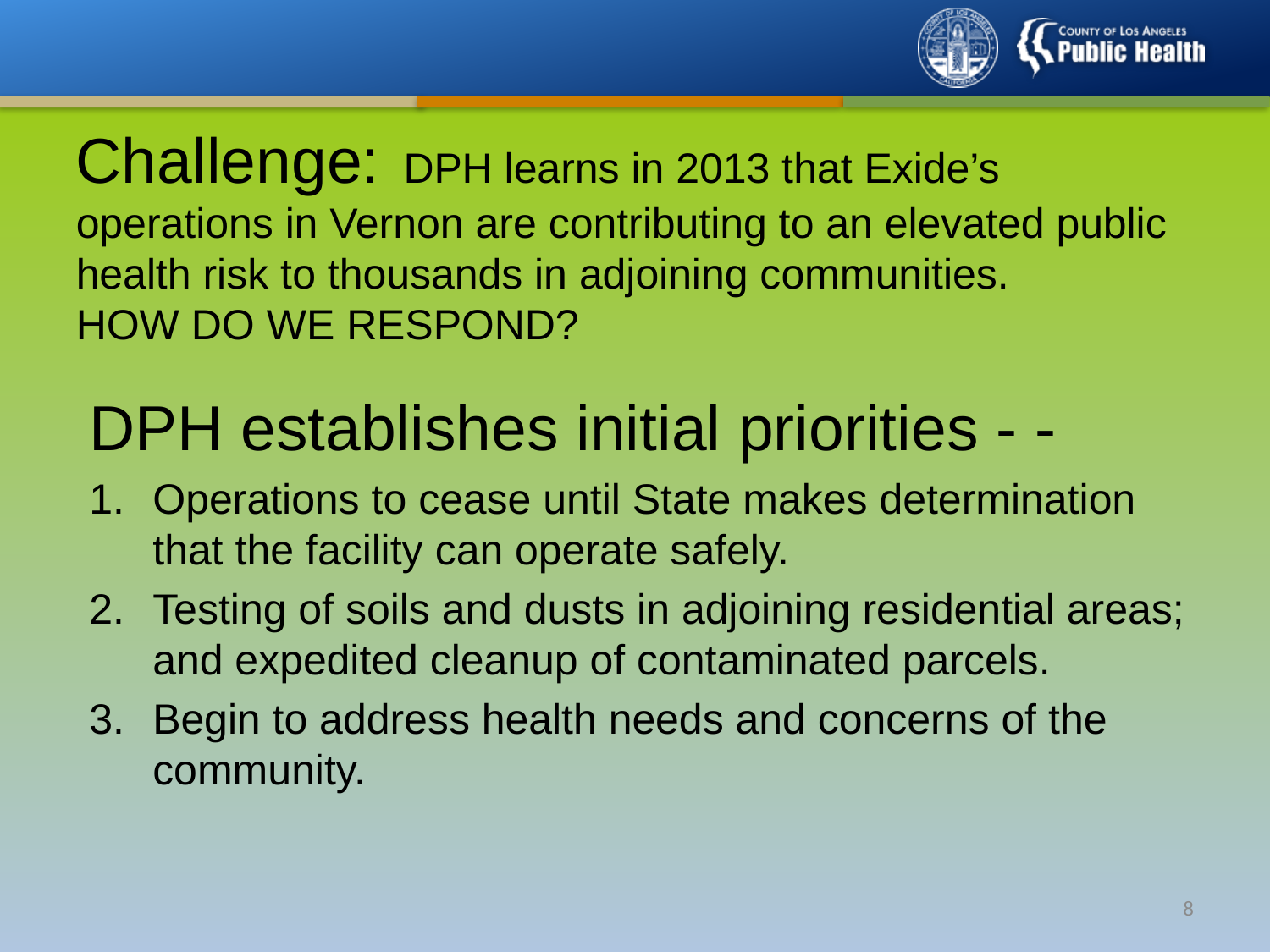

Challenge:  DPH learns in 2013 that Exide’s operations in Vernon are contributing to an elevated public health risk to thousands in adjoining communities.
HOW DO WE RESPOND?

DPH establishes initial priorities - -
Operations to cease until State makes determination that the facility can operate safely.
Testing of soils and dusts in adjoining residential areas; and expedited cleanup of contaminated parcels.
Begin to address health needs and concerns of the community.
8